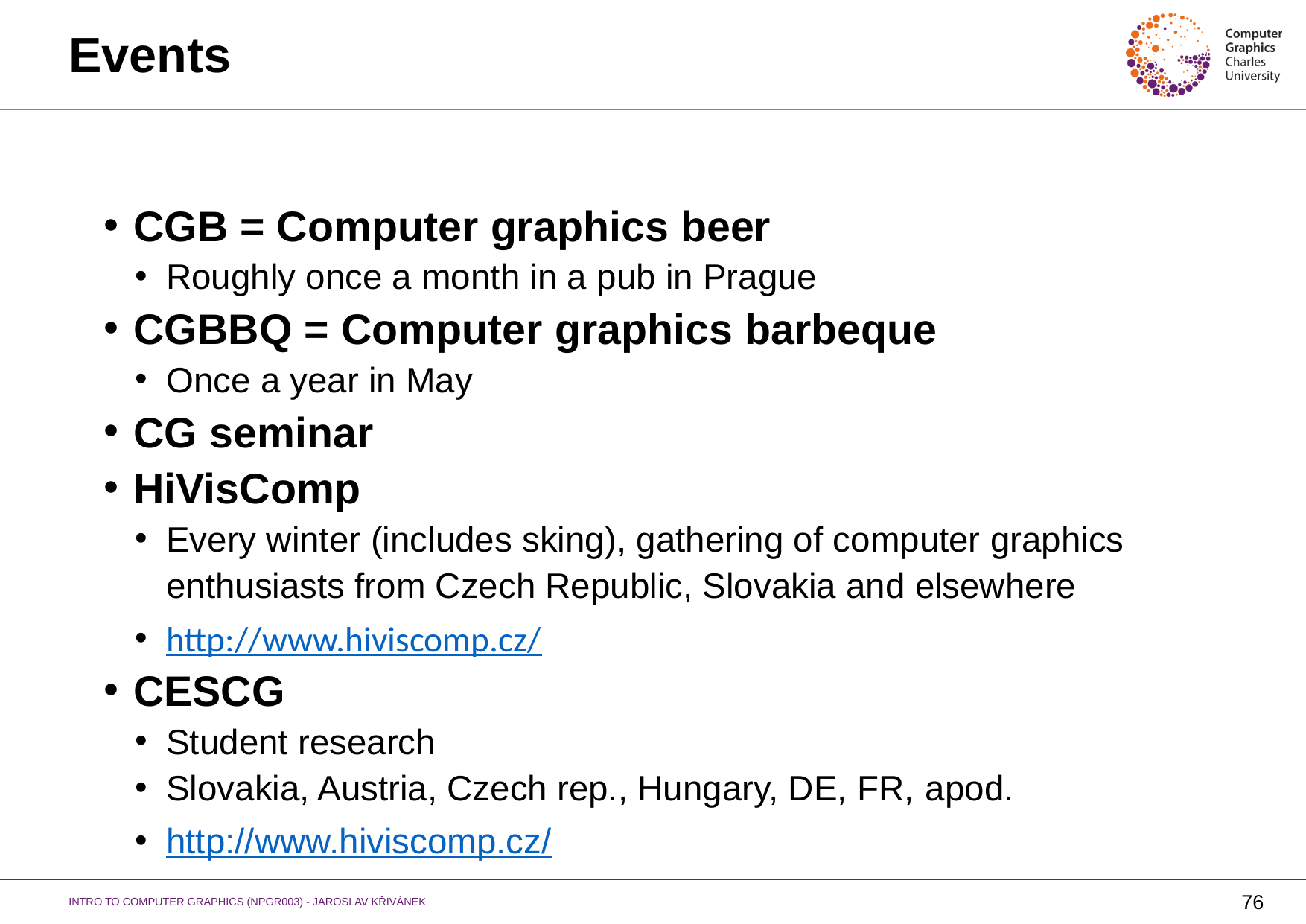

# Events
CGB = Computer graphics beer
Roughly once a month in a pub in Prague
CGBBQ = Computer graphics barbeque
Once a year in May
CG seminar
HiVisComp
Every winter (includes sking), gathering of computer graphics enthusiasts from Czech Republic, Slovakia and elsewhere
http://www.hiviscomp.cz/
CESCG
Student research
Slovakia, Austria, Czech rep., Hungary, DE, FR, apod.
http://www.hiviscomp.cz/

Intro to computer graphics (NPGR003) - JAROSLAV KŘIVÁNEK
76